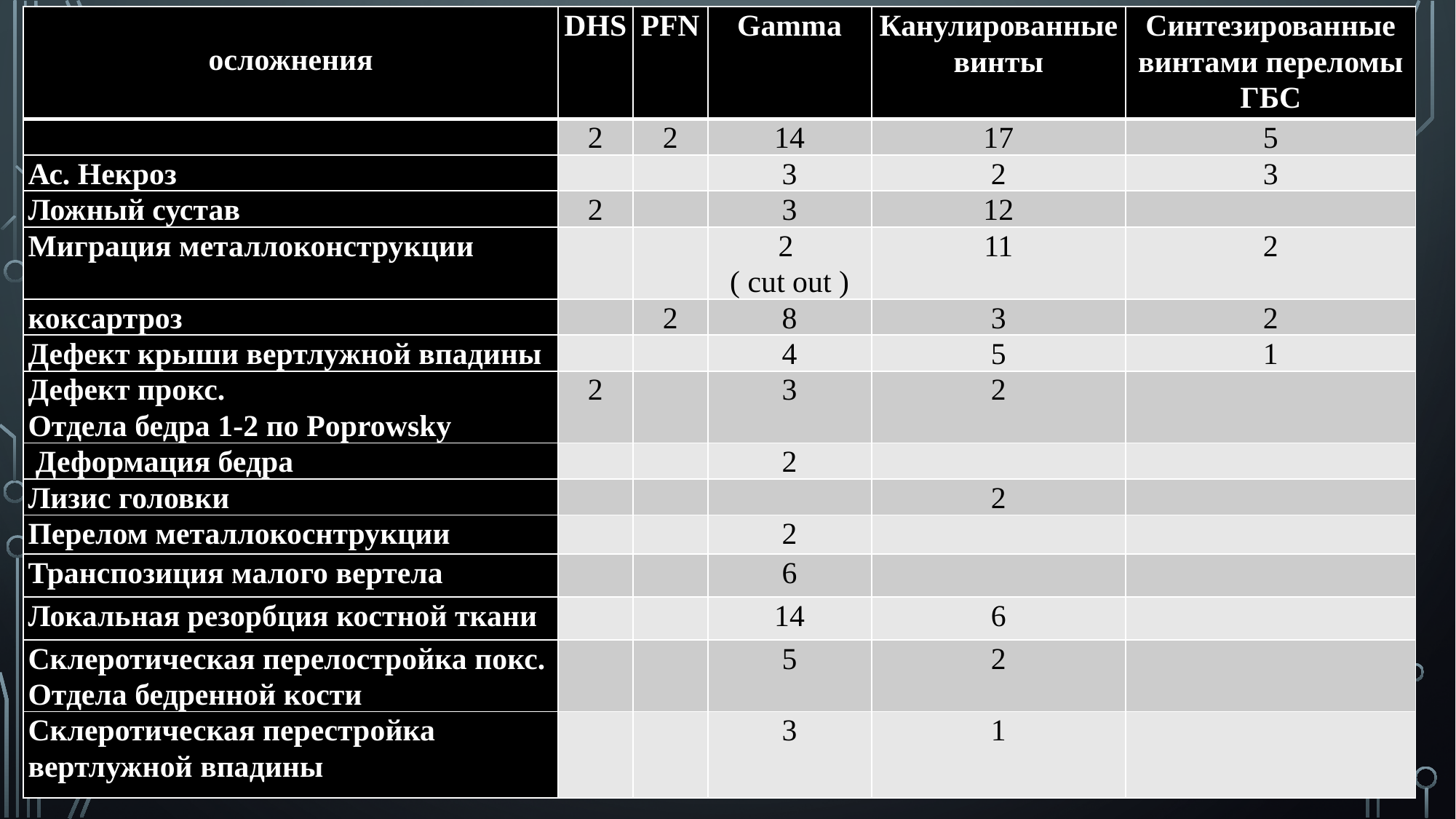

| осложнения | DHS | PFN | Gamma | Канулированные винты | Синтезированные винтами переломы ГБС |
| --- | --- | --- | --- | --- | --- |
|  | 2 | 2 | 14 | 17 | 5 |
| Ас. Некроз |  |  | 3 | 2 | 3 |
| Ложный сустав | 2 |  | 3 | 12 |  |
| Миграция металлоконструкции |  |  | 2 ( cut out ) | 11 | 2 |
| коксартроз |  | 2 | 8 | 3 | 2 |
| Дефект крыши вертлужной впадины |  |  | 4 | 5 | 1 |
| Дефект прокс. Отдела бедра 1-2 по Poprowsky | 2 |  | 3 | 2 |  |
| Деформация бедра |  |  | 2 |  |  |
| Лизис головки |  |  |  | 2 |  |
| Перелом металлокоснтрукции |  |  | 2 |  |  |
| Транспозиция малого вертела |  |  | 6 |  |  |
| Локальная резорбция костной ткани |  |  | 14 | 6 |  |
| Склеротическая перелостройка покс. Отдела бедренной кости |  |  | 5 | 2 |  |
| Склеротическая перестройка вертлужной впадины |  |  | 3 | 1 |  |